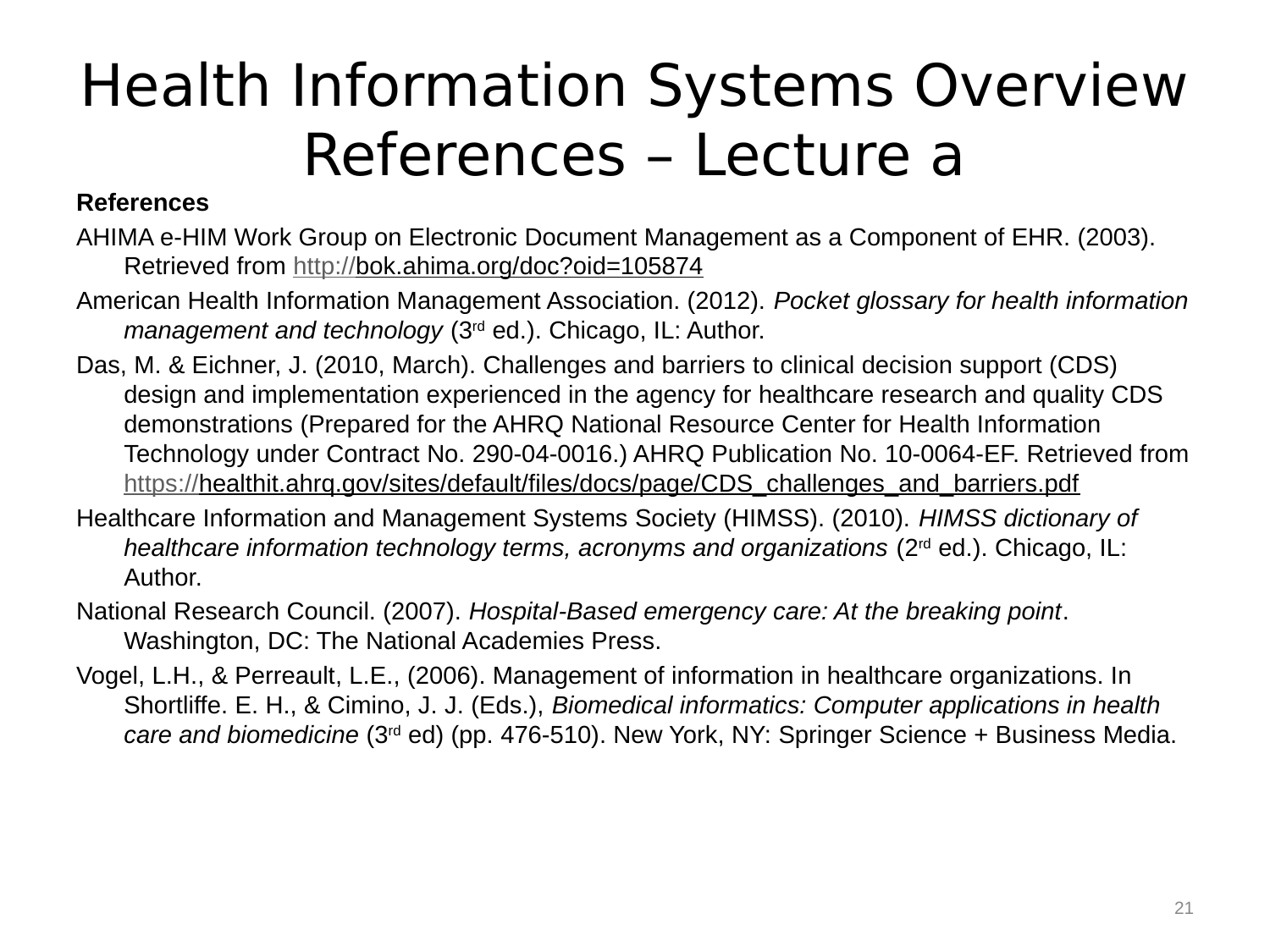

# Health Information Systems Overview References – Lecture a
References
AHIMA e-HIM Work Group on Electronic Document Management as a Component of EHR. (2003). Retrieved from http://bok.ahima.org/doc?oid=105874
American Health Information Management Association. (2012). Pocket glossary for health information management and technology (3rd ed.). Chicago, IL: Author.
Das, M. & Eichner, J. (2010, March). Challenges and barriers to clinical decision support (CDS) design and implementation experienced in the agency for healthcare research and quality CDS demonstrations (Prepared for the AHRQ National Resource Center for Health Information Technology under Contract No. 290-04-0016.) AHRQ Publication No. 10-0064-EF. Retrieved from https://healthit.ahrq.gov/sites/default/files/docs/page/CDS_challenges_and_barriers.pdf
Healthcare Information and Management Systems Society (HIMSS). (2010). HIMSS dictionary of healthcare information technology terms, acronyms and organizations (2rd ed.). Chicago, IL: Author.
National Research Council. (2007). Hospital-Based emergency care: At the breaking point. Washington, DC: The National Academies Press.
Vogel, L.H., & Perreault, L.E., (2006). Management of information in healthcare organizations. In Shortliffe. E. H., & Cimino, J. J. (Eds.), Biomedical informatics: Computer applications in health care and biomedicine (3rd ed) (pp. 476-510). New York, NY: Springer Science + Business Media.
21